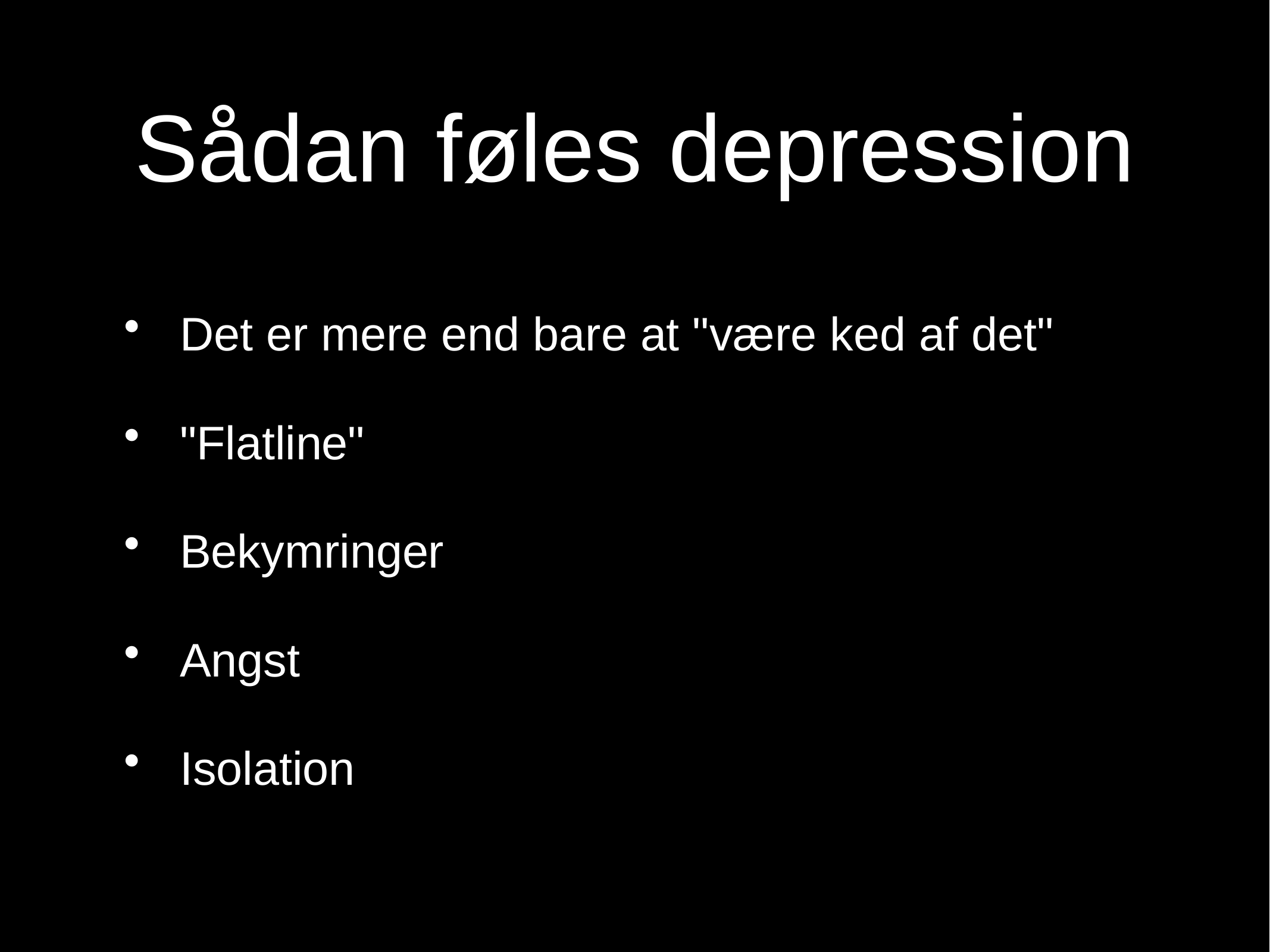

# Sådan føles depression
Det er mere end bare at "være ked af det"
"Flatline"
Bekymringer
Angst
Isolation